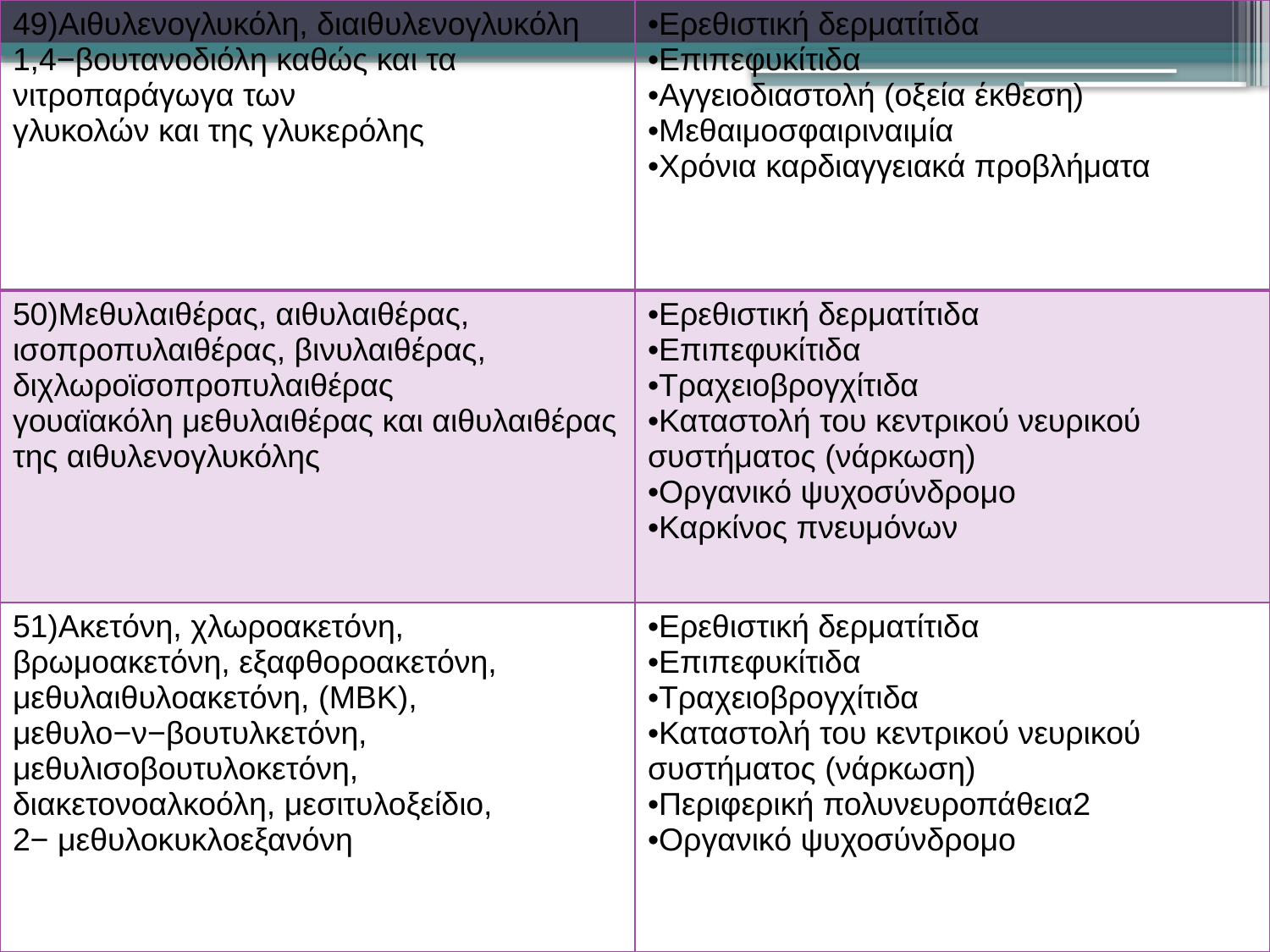

| 49)Αιθυλενογλυκόλη, διαιθυλενογλυκόλη 1,4−βουτανοδιόλη καθώς και τα νιτροπαράγωγα των γλυκολών και της γλυκερόλης | Ερεθιστική δερματίτιδα Επιπεφυκίτιδα Αγγειοδιαστολή (οξεία έκθεση) Μεθαιμοσφαιριναιμία Χρόνια καρδιαγγειακά προβλήματα |
| --- | --- |
| 50)Μεθυλαιθέρας, αιθυλαιθέρας, ισοπροπυλαιθέρας, βινυλαιθέρας, διχλωροϊσοπροπυλαιθέρας γουαϊακόλη μεθυλαιθέρας και αιθυλαιθέρας της αιθυλενογλυκόλης | Ερεθιστική δερματίτιδα Επιπεφυκίτιδα Τραχειοβρογχίτιδα Καταστολή του κεντρικού νευρικού συστήματος (νάρκωση) Οργανικό ψυχοσύνδρομο Καρκίνος πνευμόνων |
| 51)Ακετόνη, χλωροακετόνη, βρωμοακετόνη, εξαφθοροακετόνη, μεθυλαιθυλοακετόνη, (MBK), μεθυλο−ν−βουτυλκετόνη, μεθυλισοβουτυλοκετόνη, διακετονοαλκοόλη, μεσιτυλοξείδιο, 2− μεθυλοκυκλοεξανόνη | Ερεθιστική δερματίτιδα Επιπεφυκίτιδα Τραχειοβρογχίτιδα Καταστολή του κεντρικού νευρικού συστήματος (νάρκωση) Περιφερική πολυνευροπάθεια2 Οργανικό ψυχοσύνδρομο |